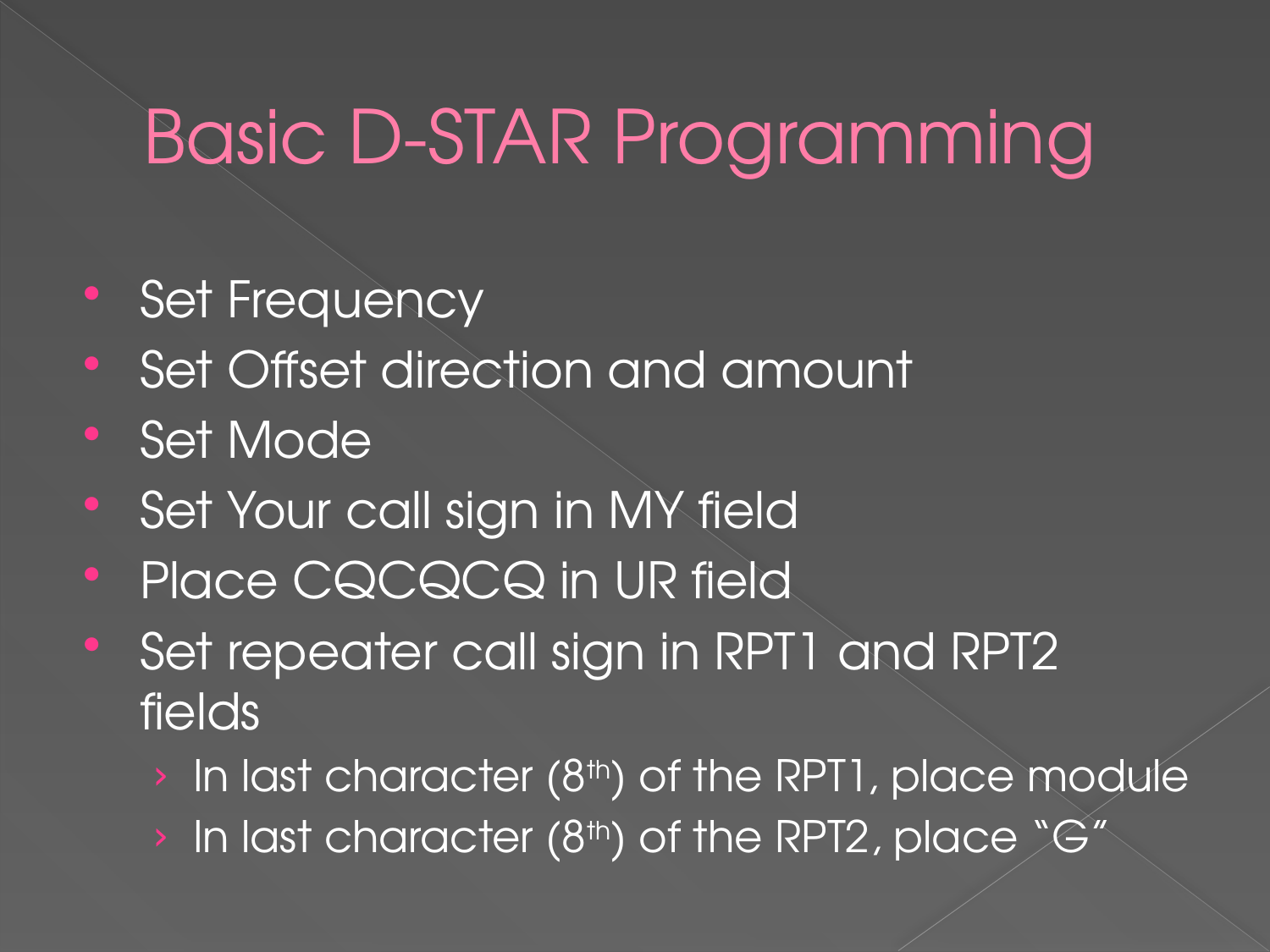

# Basic D-STAR Programming
Set Frequency
Set Offset direction and amount
Set Mode
Set Your call sign in MY field
Place CQCQCQ in UR field
Set repeater call sign in RPT1 and RPT2 fields
In last character (8th) of the RPT1, place module
In last character (8th) of the RPT2, place “G”